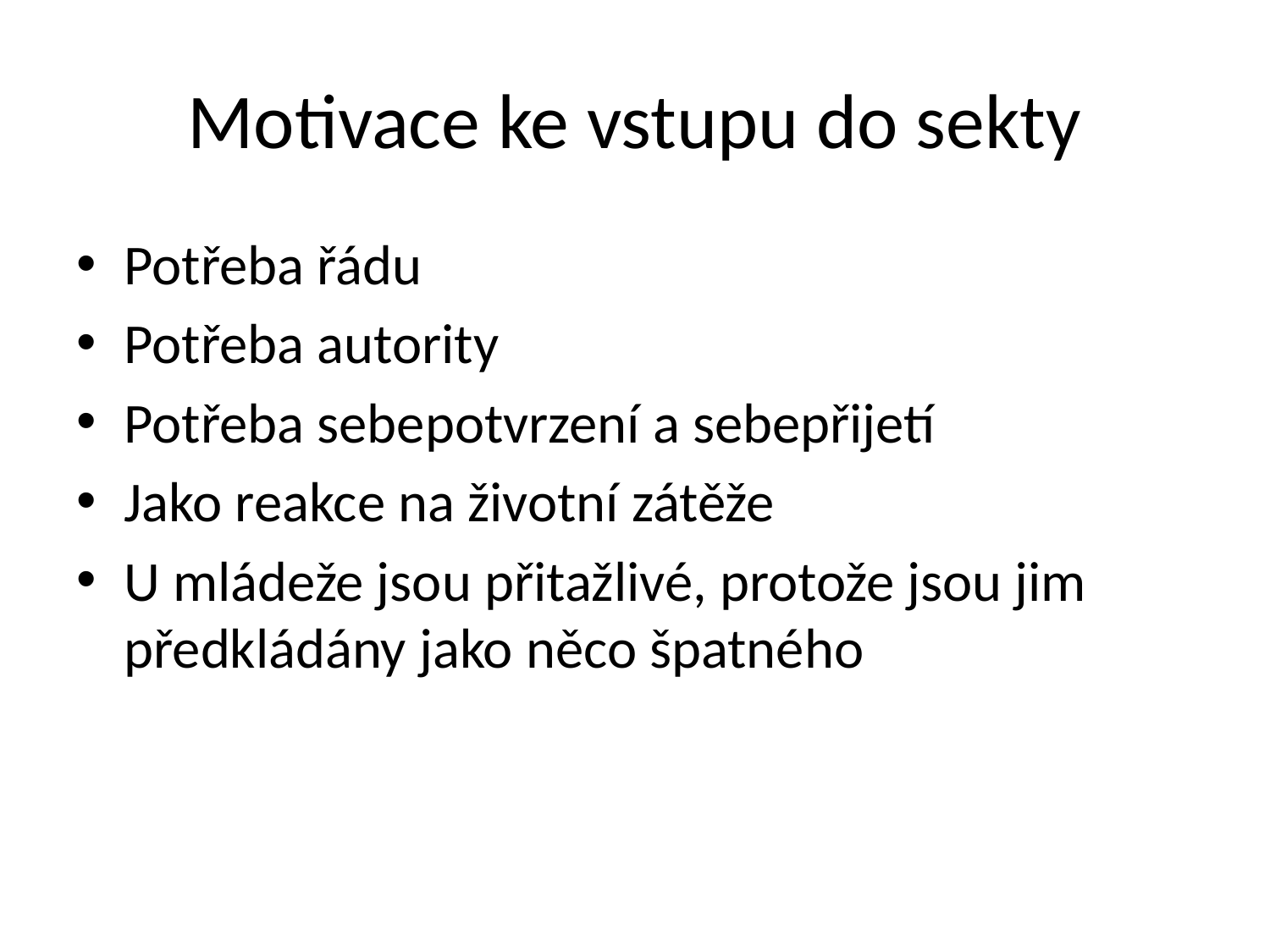

# Motivace ke vstupu do sekty
Potřeba řádu
Potřeba autority
Potřeba sebepotvrzení a sebepřijetí
Jako reakce na životní zátěže
U mládeže jsou přitažlivé, protože jsou jim předkládány jako něco špatného